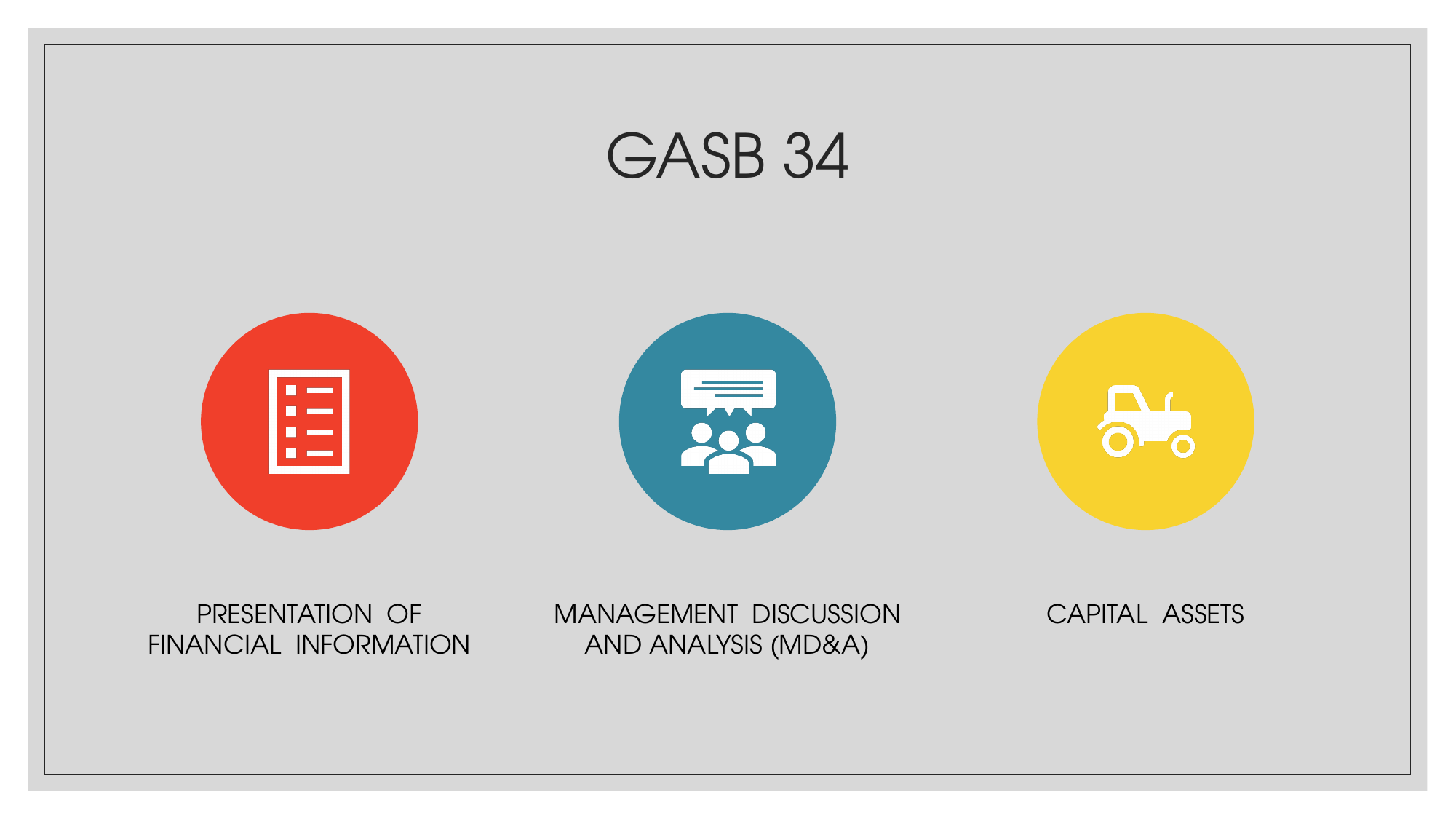

# GASB 34
presentation  of financial  Information
Management  Discussion and Analysis (MD&A)
Capital  Assets